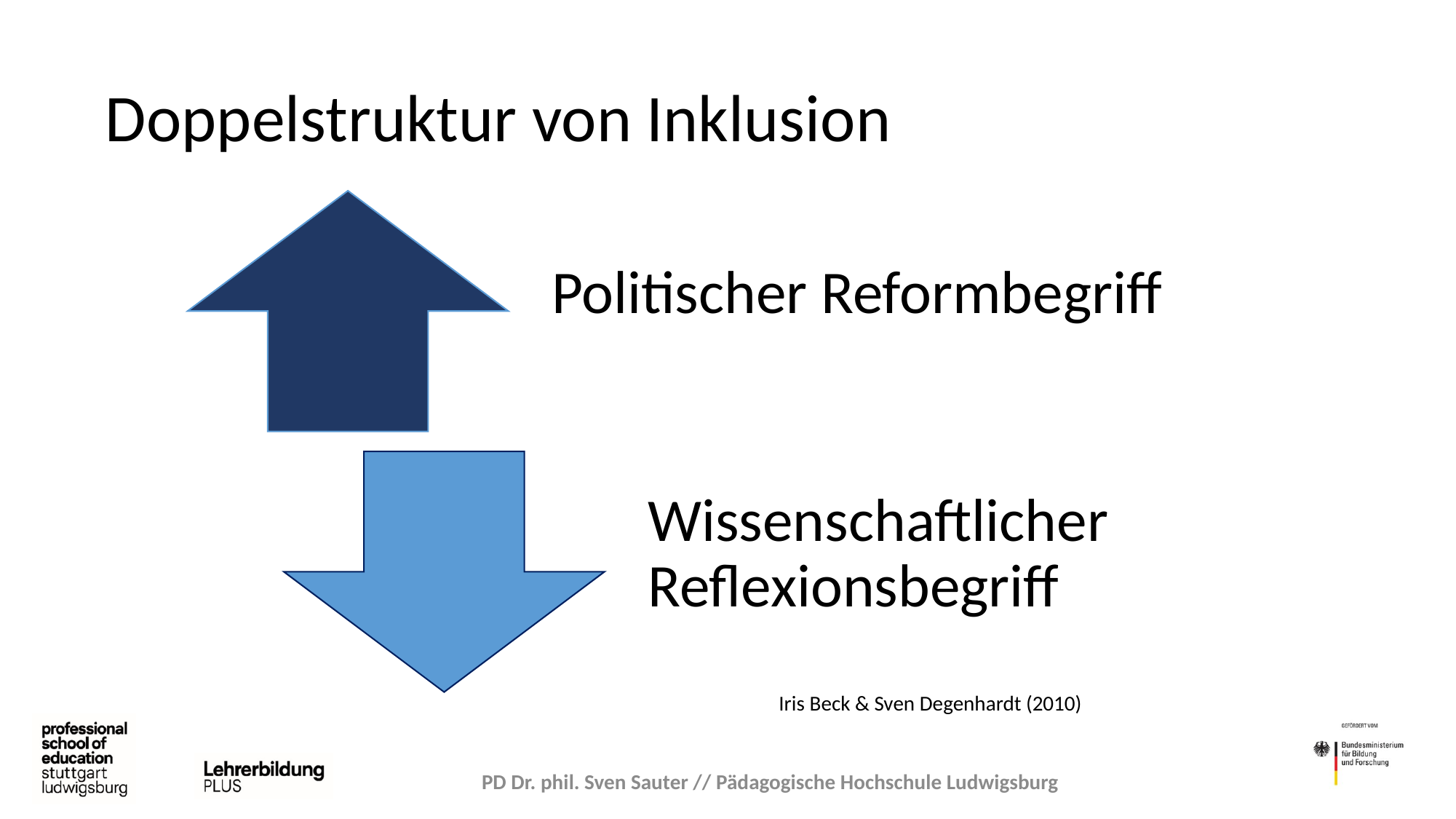

# Doppelstruktur von Inklusion
Politischer Reformbegriff
Wissenschaftlicher Reflexionsbegriff
Iris Beck & Sven Degenhardt (2010)
PD Dr. phil. Sven Sauter // Pädagogische Hochschule Ludwigsburg